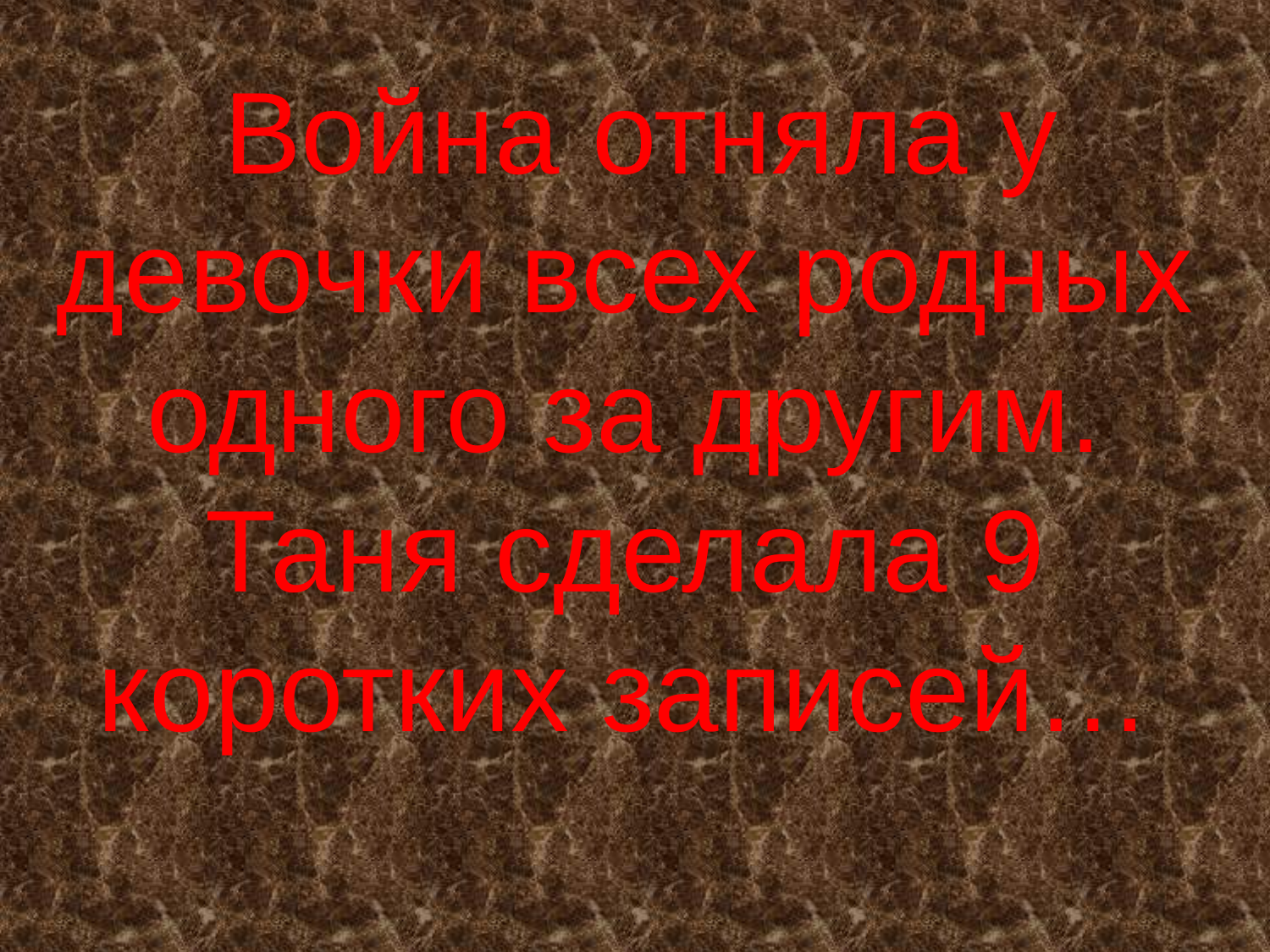

# Война отняла у девочки всех родных одного за другим. Таня сделала 9 коротких записей…